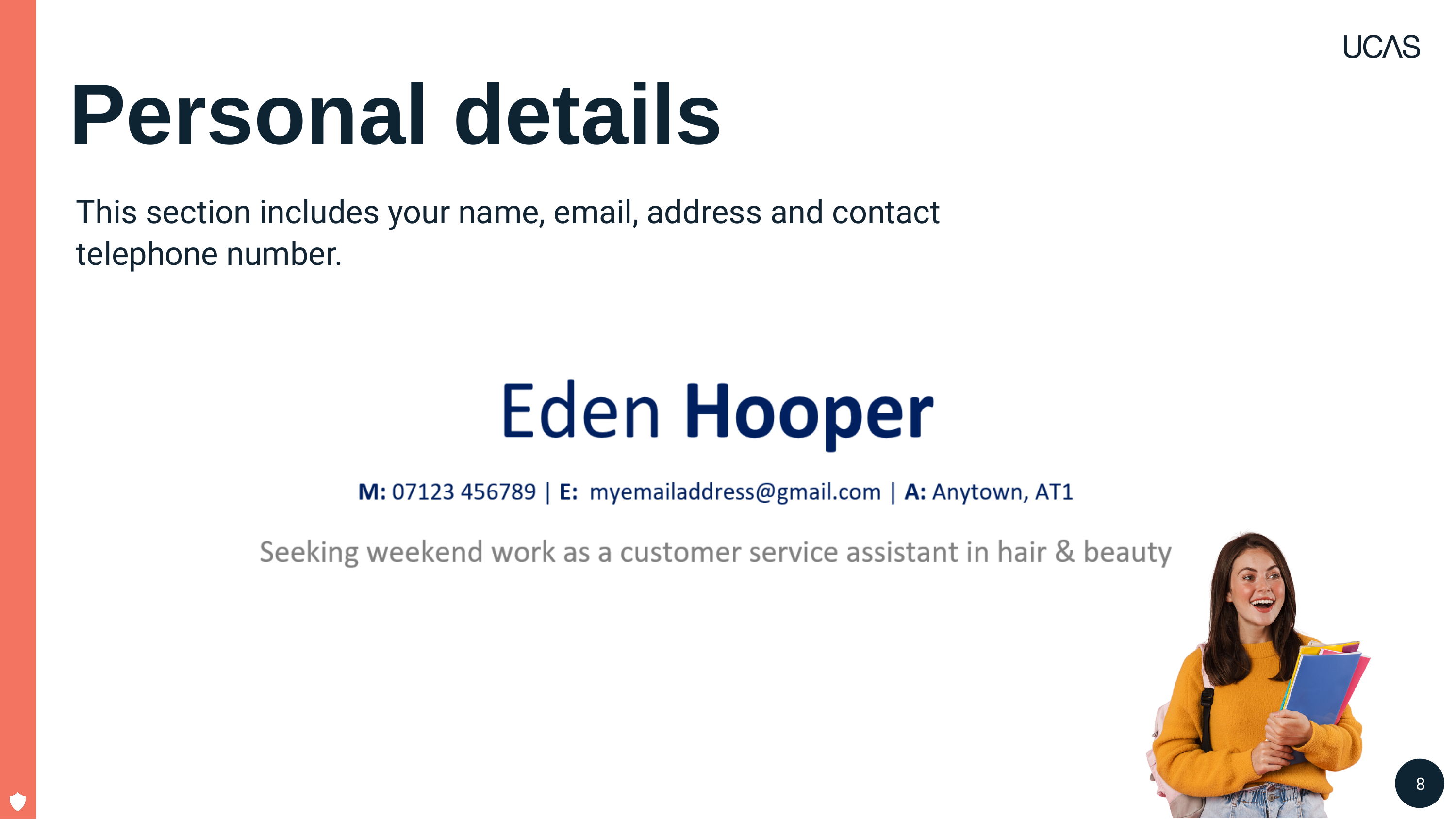

# Personal details
This section includes your name, email, address and contact telephone number.